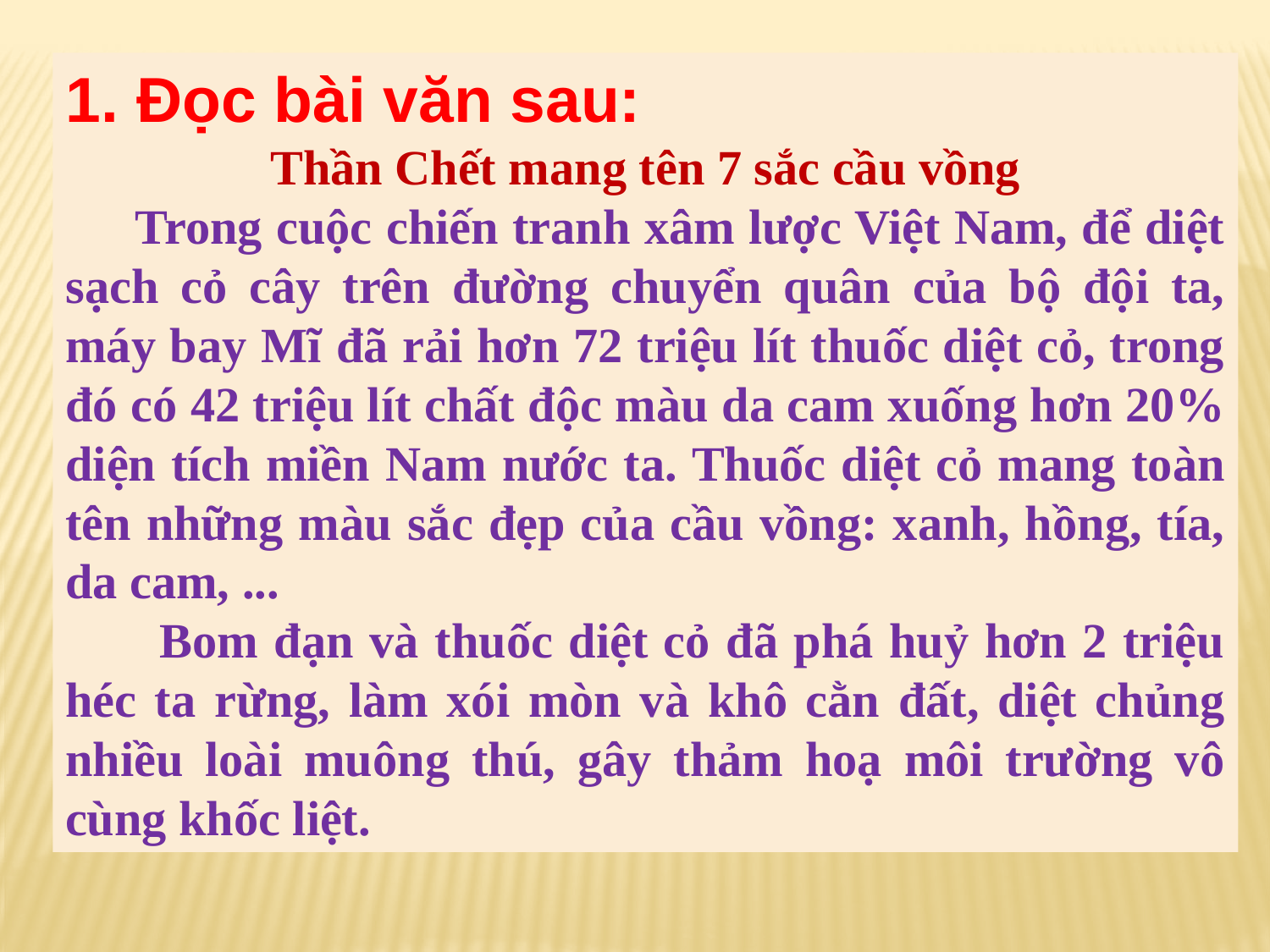

Đọc bài văn sau:
Thần Chết mang tên 7 sắc cầu vồng
     Trong cuộc chiến tranh xâm lược Việt Nam, để diệt sạch cỏ cây trên đường chuyển quân của bộ đội ta, máy bay Mĩ đã rải hơn 72 triệu lít thuốc diệt cỏ, trong đó có 42 triệu lít chất độc màu da cam xuống hơn 20% diện tích miền Nam nước ta. Thuốc diệt cỏ mang toàn tên những màu sắc đẹp của cầu vồng: xanh, hồng, tía, da cam, ...
      Bom đạn và thuốc diệt cỏ đã phá huỷ hơn 2 triệu héc ta rừng, làm xói mòn và khô cằn đất, diệt chủng nhiều loài muông thú, gây thảm hoạ môi trường vô cùng khốc liệt.